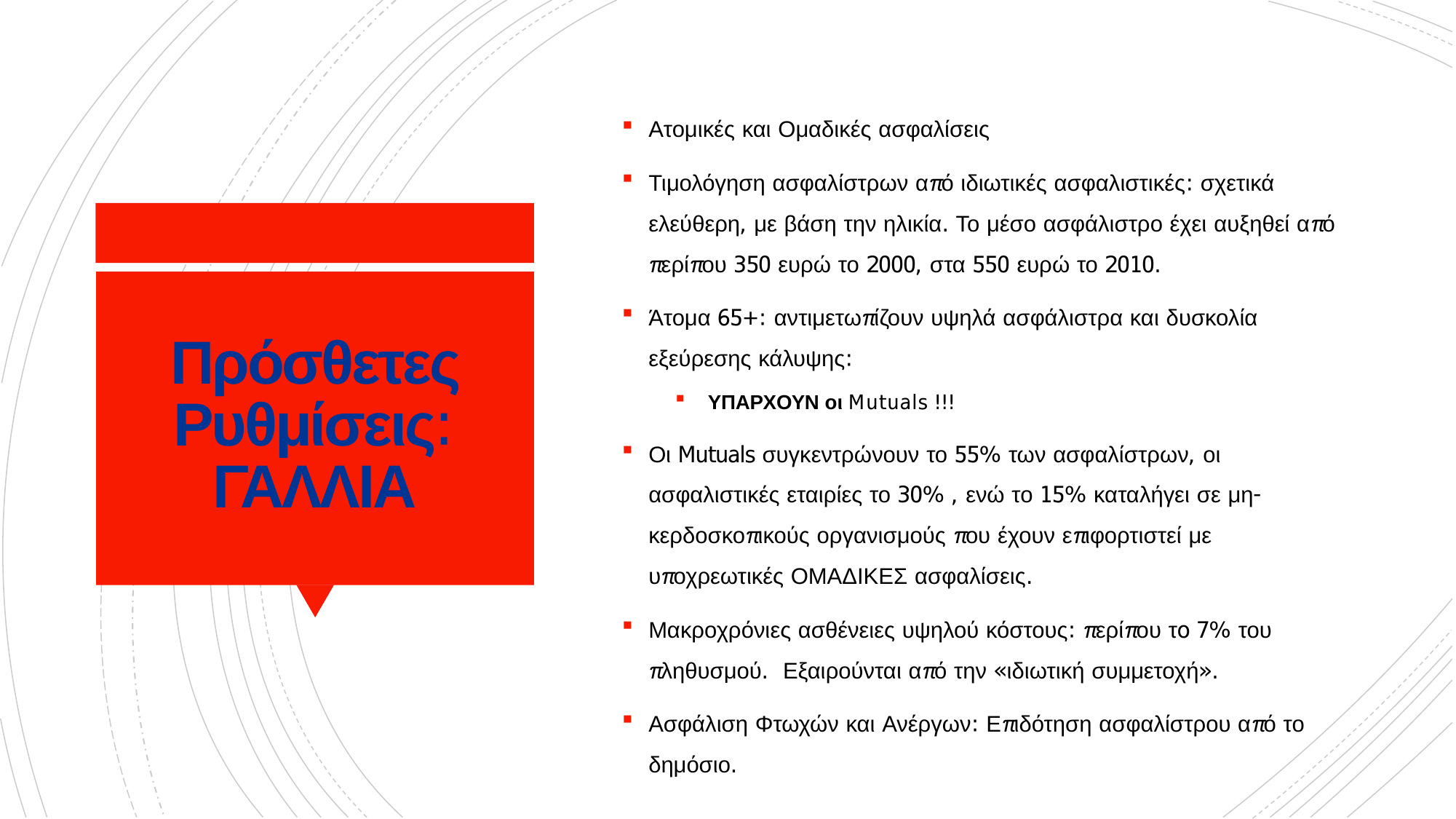

Ατομικές και Ομαδικές ασφαλίσεις
Τιμολόγηση ασφαλίστρων από ιδιωτικές ασφαλιστικές: σχετικά ελεύθερη, με βάση την ηλικία. Το μέσο ασφάλιστρο έχει αυξηθεί από περίπου 350 ευρώ το 2000, στα 550 ευρώ το 2010.
Άτομα 65+: αντιμετωπίζουν υψηλά ασφάλιστρα και δυσκολία εξεύρεσης κάλυψης:
 ΥΠΑΡΧΟΥΝ οι Mutuals !!!
Οι Mutuals συγκεντρώνουν το 55% των ασφαλίστρων, οι ασφαλιστικές εταιρίες το 30% , ενώ το 15% καταλήγει σε μη-κερδοσκοπικούς οργανισμούς που έχουν επιφορτιστεί με υποχρεωτικές ΟΜΑΔΙΚΕΣ ασφαλίσεις.
Μακροχρόνιες ασθένειες υψηλού κόστους: περίπου τo 7% του πληθυσμού.  Εξαιρούνται από την «ιδιωτική συμμετοχή».
Ασφάλιση Φτωχών και Ανέργων: Επιδότηση ασφαλίστρου από το δημόσιο.

# Πρόσθετες Ρυθμίσεις: ΓΑΛΛΙΑ